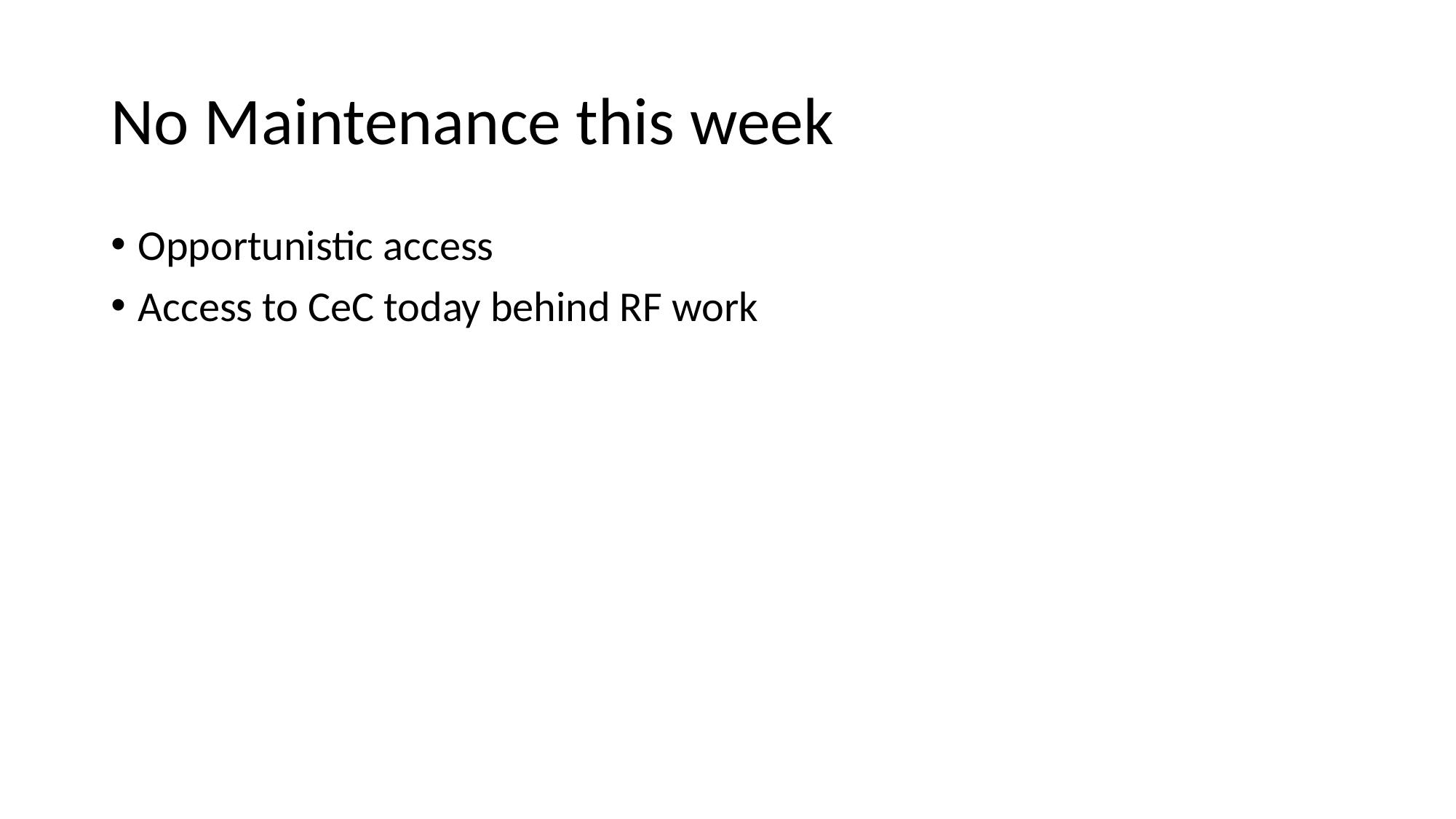

# No Maintenance this week
Opportunistic access
Access to CeC today behind RF work